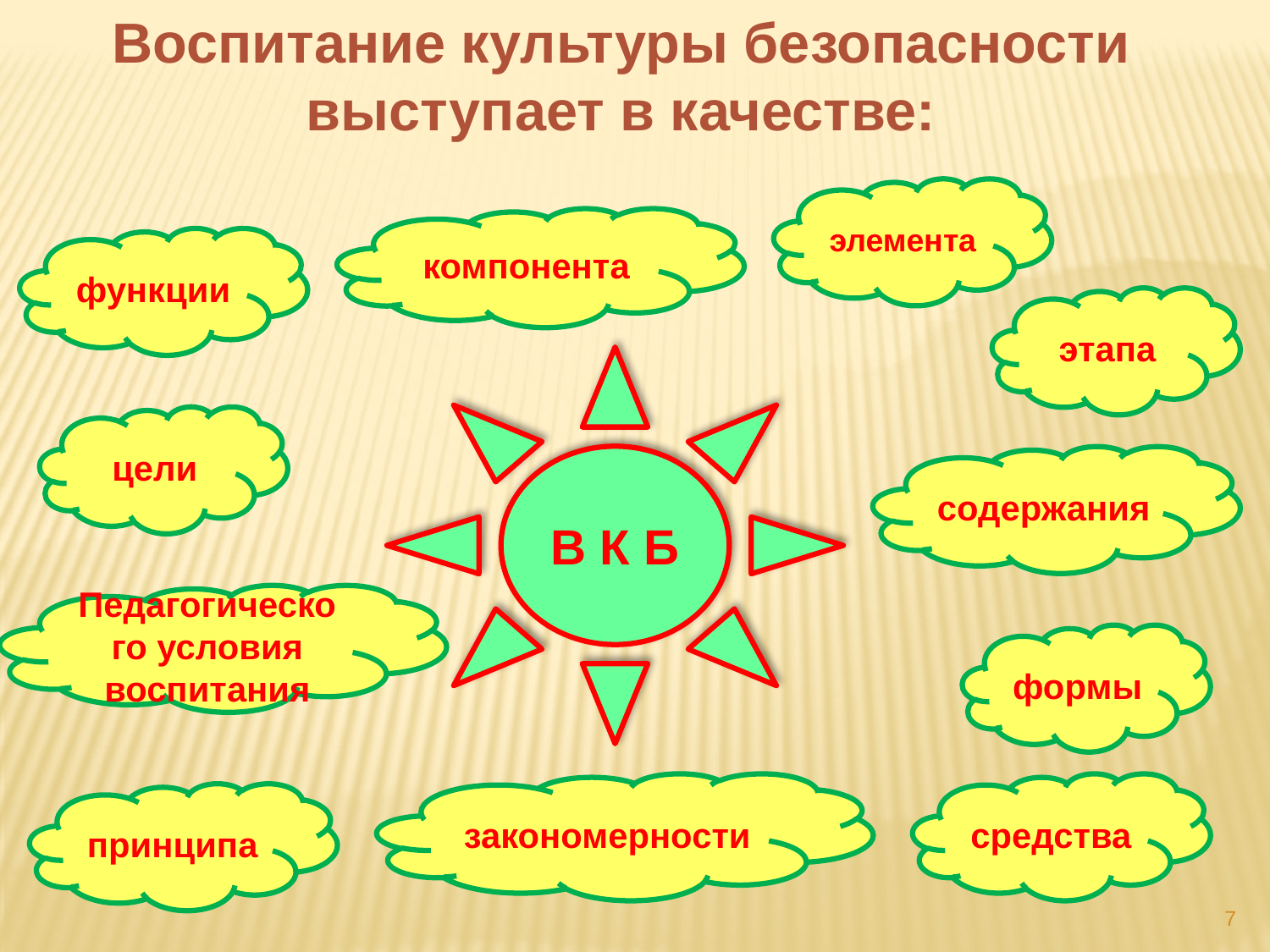

Воспитание культуры безопасности выступает в качестве:
элемента
компонента
функции
этапа
В К Б
цели
содержания
Педагогического условия воспитания
формы
закономерности
средства
принципа
7